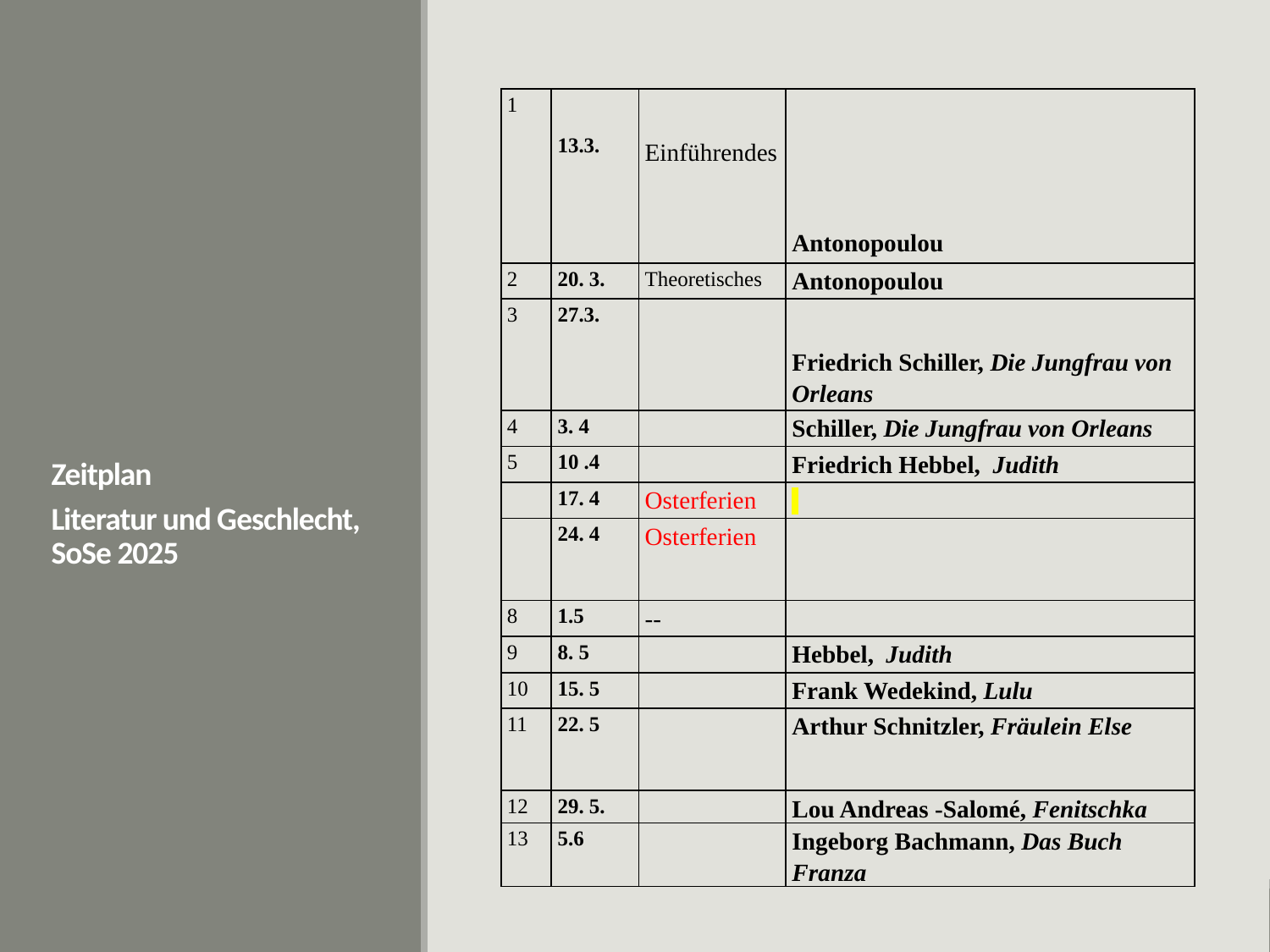

| 1 | 13.3. | Einführendes | Antonopoulou |
| --- | --- | --- | --- |
| 2 | 20. 3. | Theoretisches | Antonopoulou |
| 3 | 27.3. |  | Friedrich Schiller, Die Jungfrau von Orleans |
| 4 | 3. 4 |  | Schiller, Die Jungfrau von Orleans |
| 5 | 10 .4 |  | Friedrich Hebbel, Judith |
|  | 17. 4 | Osterferien |  |
|  | 24. 4 | Osterferien |  |
| 8 | 1.5 | -- |  |
| 9 | 8. 5 |  | Hebbel, Judith |
| 10 | 15. 5 |  | Frank Wedekind, Lulu |
| 11 | 22. 5 |  | Arthur Schnitzler, Fräulein Else |
| 12 | 29. 5. |  | Lou Andreas -Salomé, Fenitschka |
| 13 | 5.6 |  | Ingeborg Bachmann, Das Buch Franza |

Zeitplan
Literatur und Geschlecht,  SoSe 2025